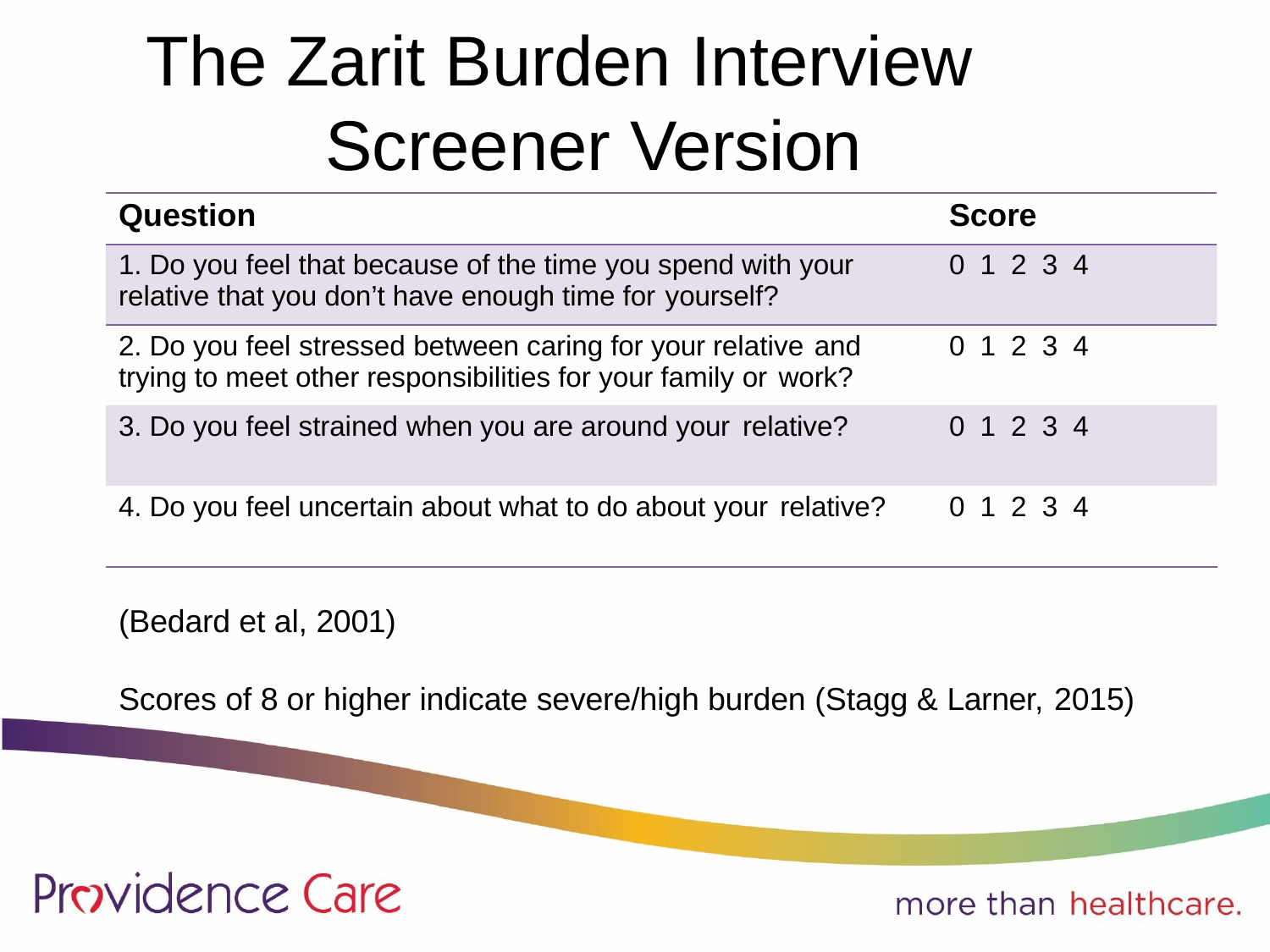

# The Zarit Burden Interview  Screener Version
| Question | Score |
| --- | --- |
| 1. Do you feel that because of the time you spend with your relative that you don’t have enough time for yourself? | 0 1 2 3 4 |
| 2. Do you feel stressed between caring for your relative and trying to meet other responsibilities for your family or work? | 0 1 2 3 4 |
| 3. Do you feel strained when you are around your relative? | 0 1 2 3 4 |
| 4. Do you feel uncertain about what to do about your relative? | 0 1 2 3 4 |

(Bedard et al, 2001)

Scores of 8 or higher indicate severe/high burden (Stagg & Larner, 2015)